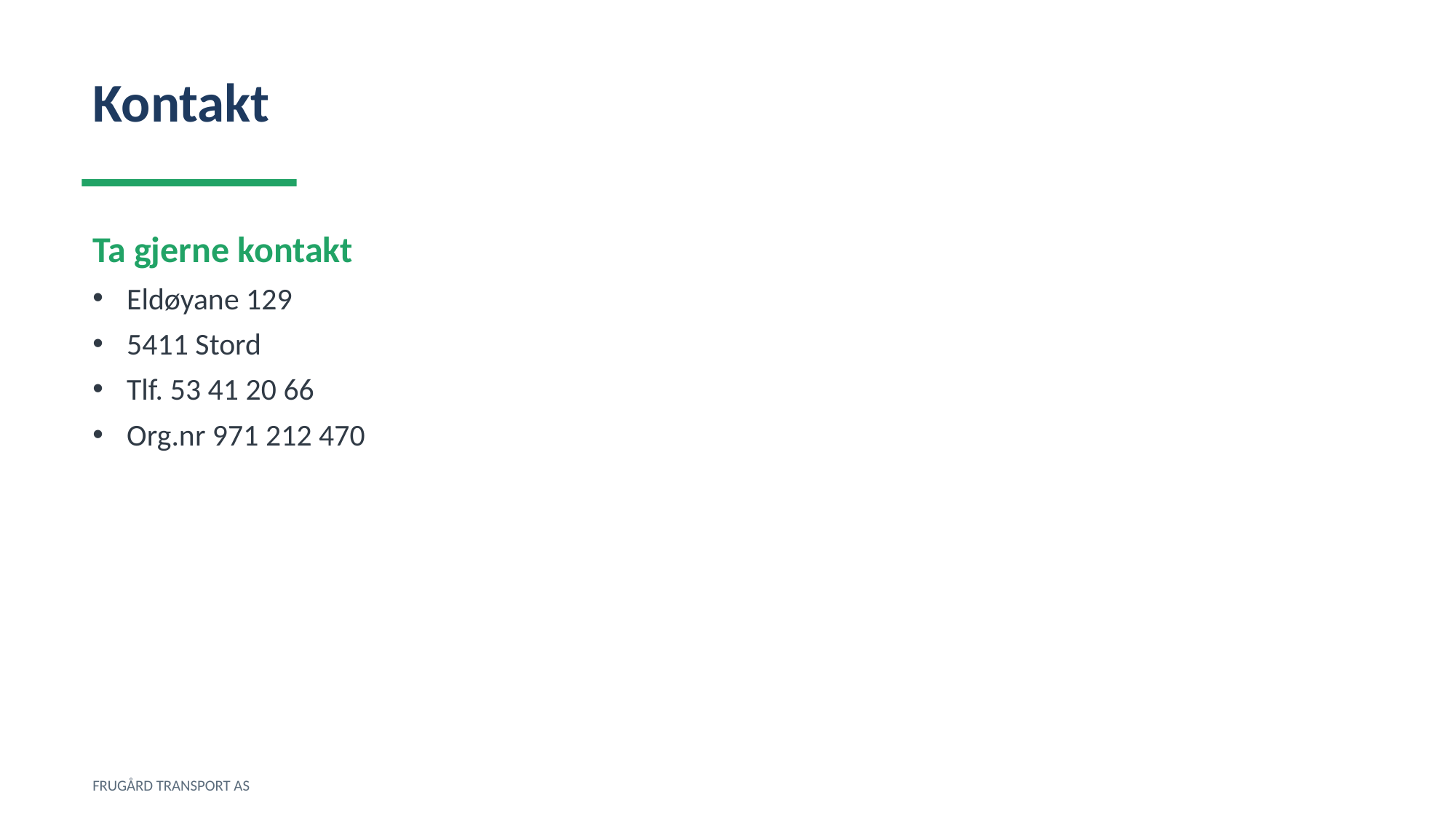

Kontakt

Ta gjerne kontakt
Eldøyane 129
5411 Stord
Tlf. 53 41 20 66
Org.nr 971 212 470
FRUGÅRD TRANSPORT AS